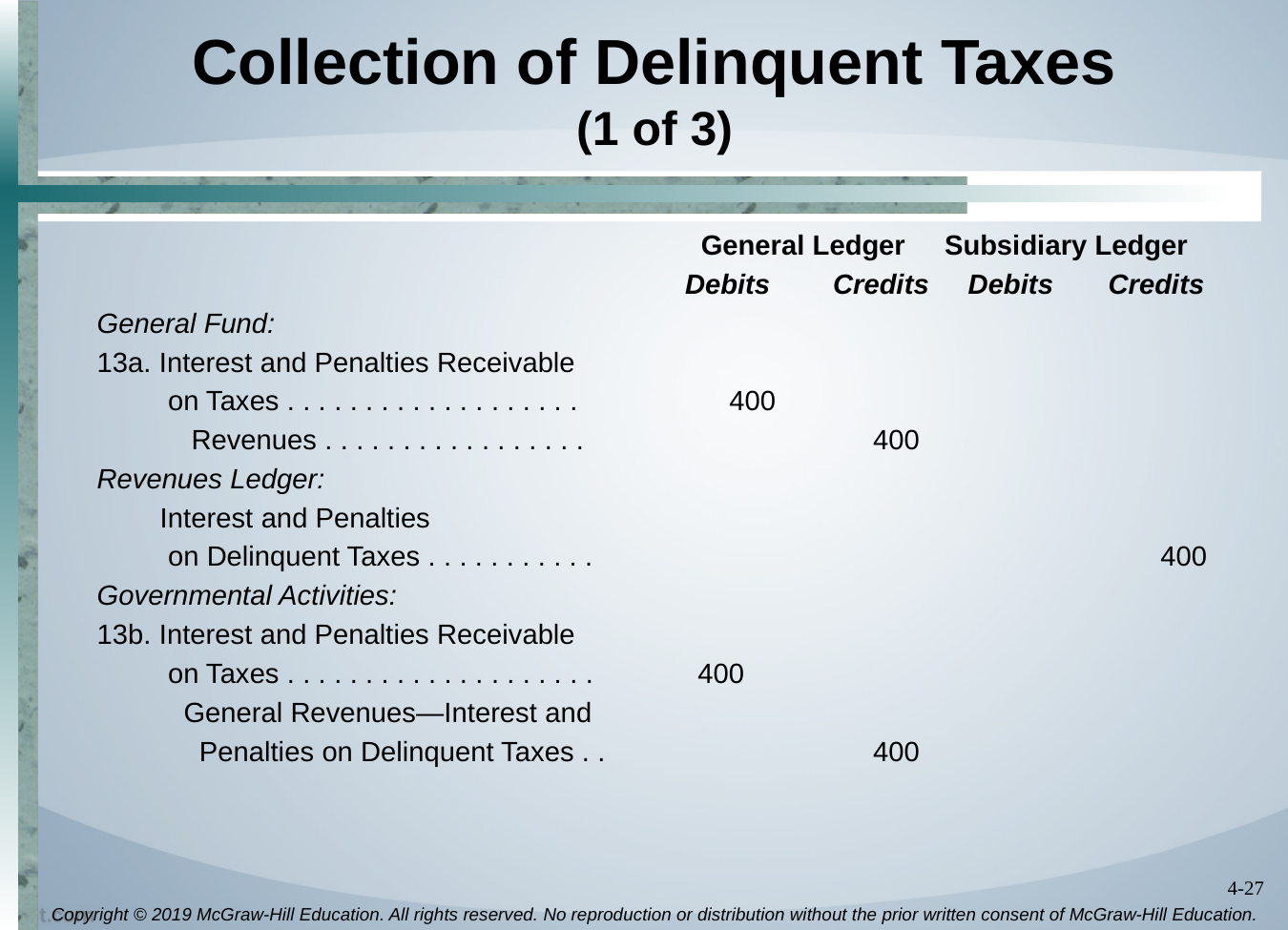

# Collection of Delinquent Taxes (1 of 3)
			 	    General Ledger     Subsidiary Ledger
				  Debits        Credits     Debits       Credits
General Fund:
13a. Interest and Penalties Receivable
         on Taxes . . . . . . . . . . . . . . . . . . .	400
            Revenues . . . . . . . . . . . . . . . . .	400
Revenues Ledger:
        Interest and Penalties
         on Delinquent Taxes . . . . . . . . . . .	400
Governmental Activities:
13b. Interest and Penalties Receivable
         on Taxes . . . . . . . . . . . . . . . . . . . .	400
           General Revenues—Interest and
             Penalties on Delinquent Taxes . .	400